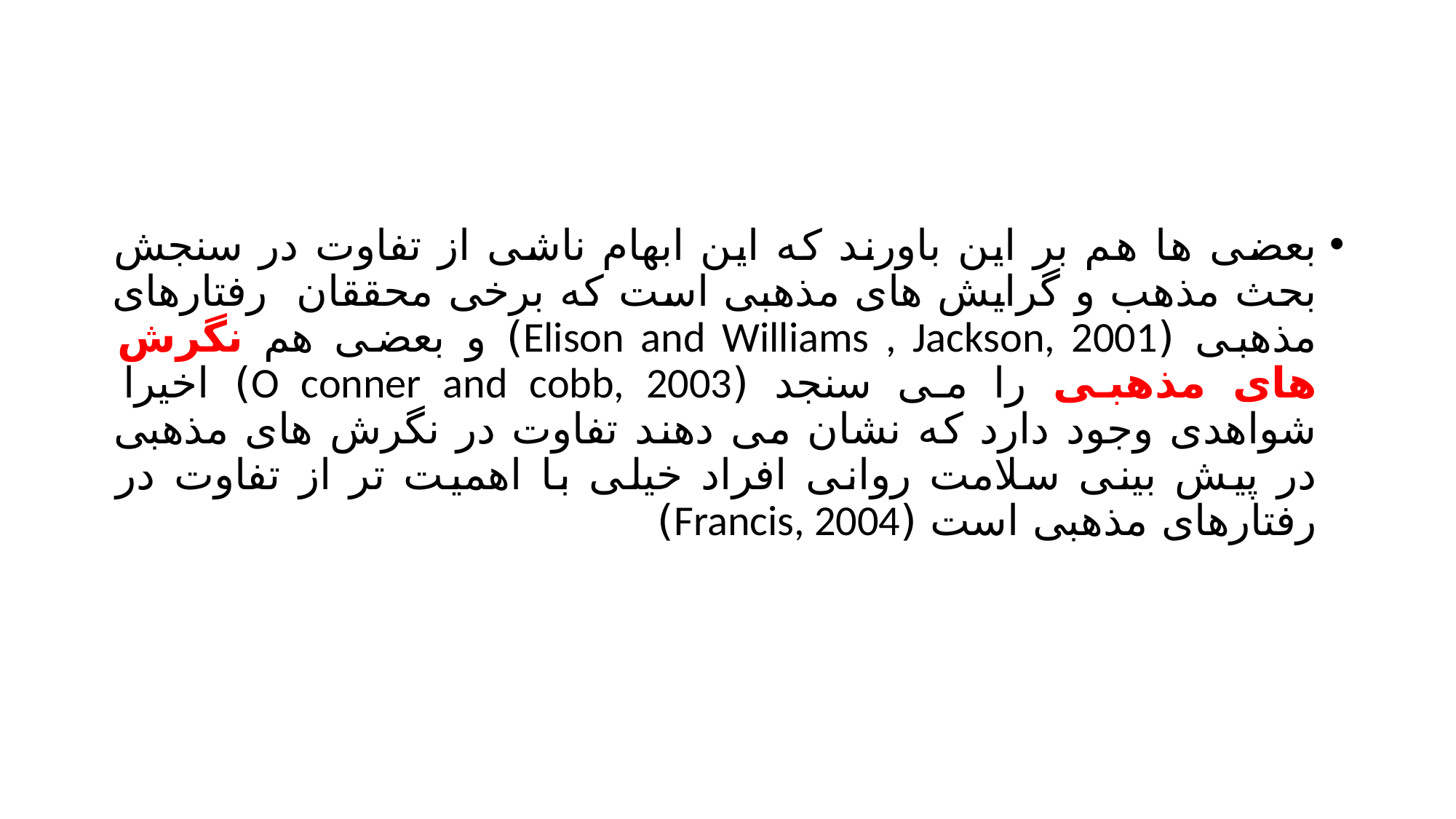

#
بعضی ها هم بر این باورند که این ابهام ناشی از تفاوت در سنجش بحث مذهب و گرایش های مذهبی است که برخی محققان  رفتارهای مذهبی (Elison and Williams , Jackson, 2001) و بعضی هم نگرش های مذهبی را می سنجد (O conner and cobb, 2003) اخیرا شواهدی وجود دارد که نشان می دهند تفاوت در نگرش های مذهبی در پیش بینی سلامت روانی افراد خیلی با اهمیت تر از تفاوت در رفتارهای مذهبی است (Francis, 2004)